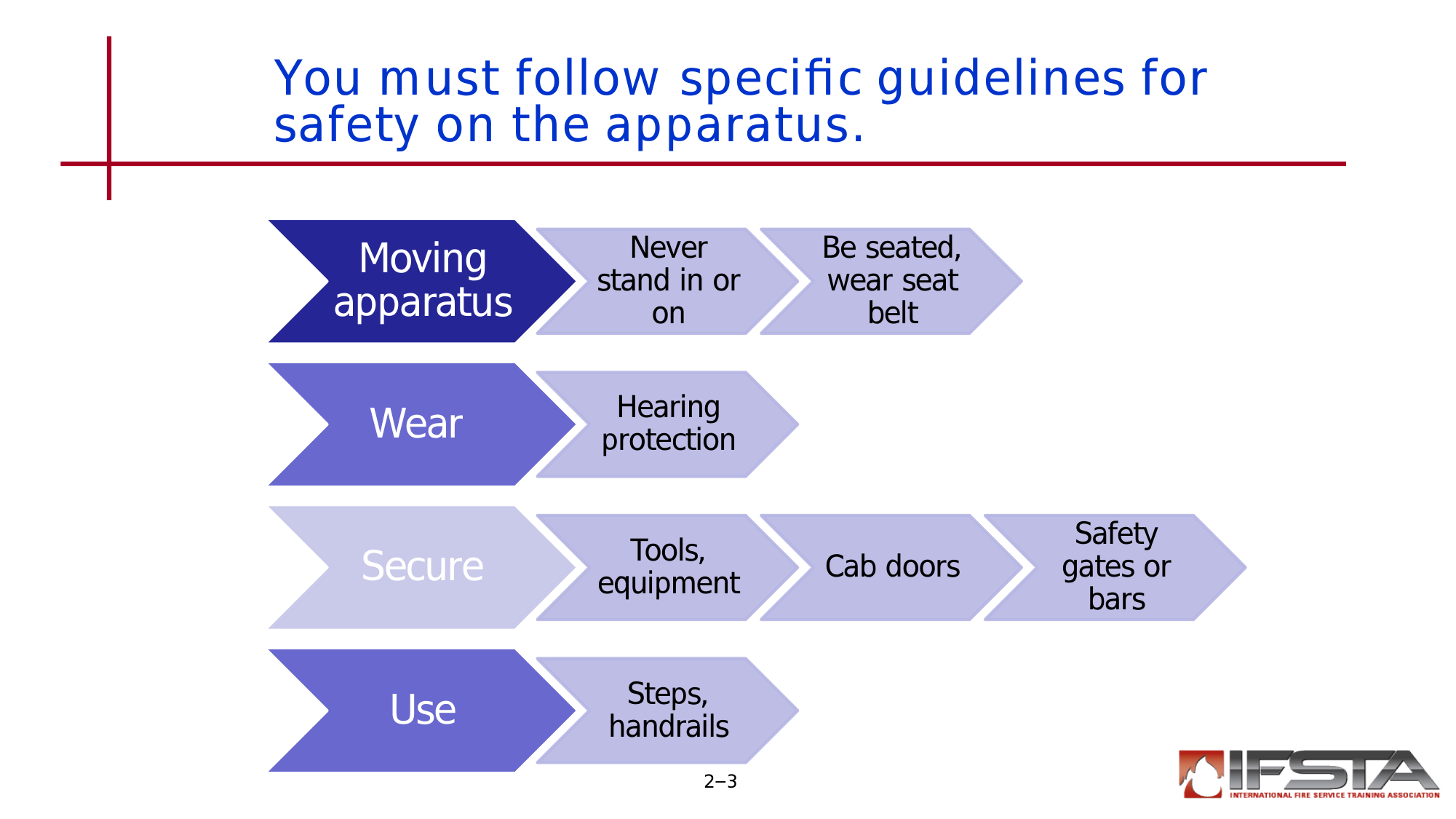

# You must follow specific guidelines for safety on the apparatus.
Moving apparatus
Never stand in or on
Be seated, wear seat belt
Wear
Hearing protection
Secure
Tools, equipment
Cab doors
Safety gates or bars
Use
Steps, handrails
2–3